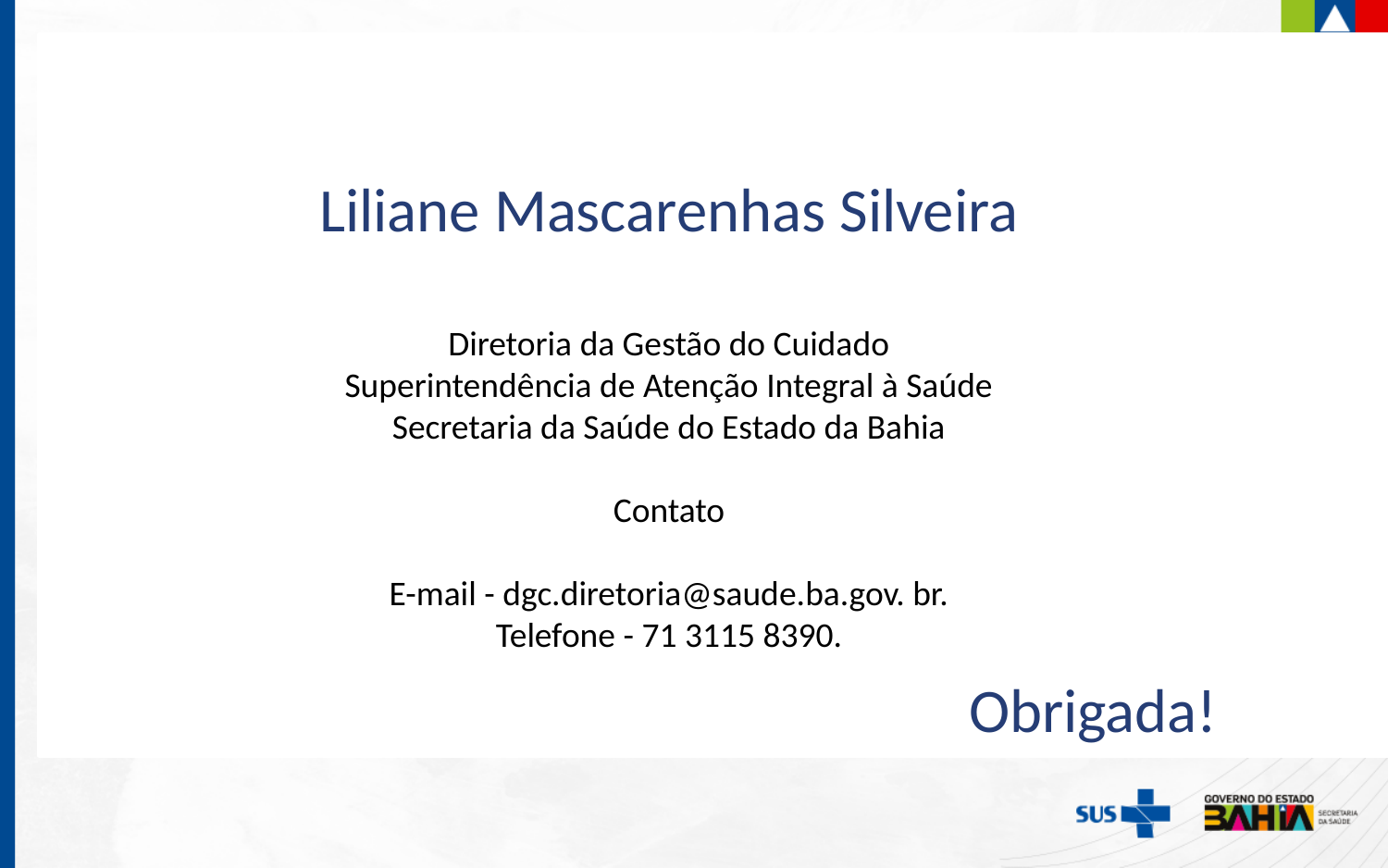

D

Liliane Mascarenhas Silveira

Diretoria da Gestão do Cuidado
Superintendência de Atenção Integral à Saúde
Secretaria da Saúde do Estado da Bahia

Contato

E-mail - dgc.diretoria@saude.ba.gov. br.
Telefone - 71 3115 8390.

Obrigada!